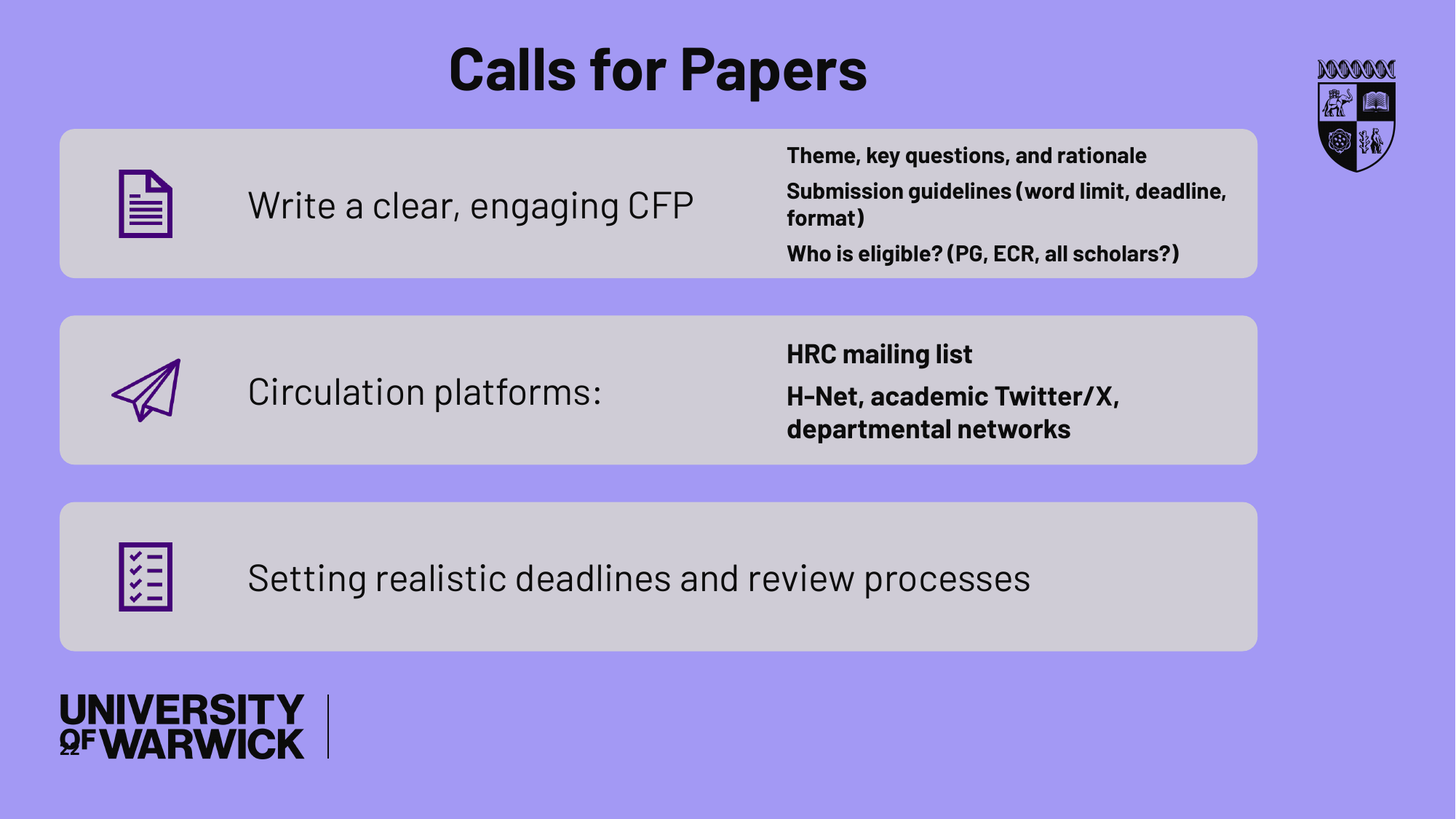

# Calls for Papers
Write a clear, engaging CFP
Theme, key questions, and rationale
Submission guidelines (word limit, deadline, format)
Who is eligible? (PG, ECR, all scholars?)
Circulation platforms:
HRC mailing list
H-Net, academic Twitter/X, departmental networks
Setting realistic deadlines and review processes
22